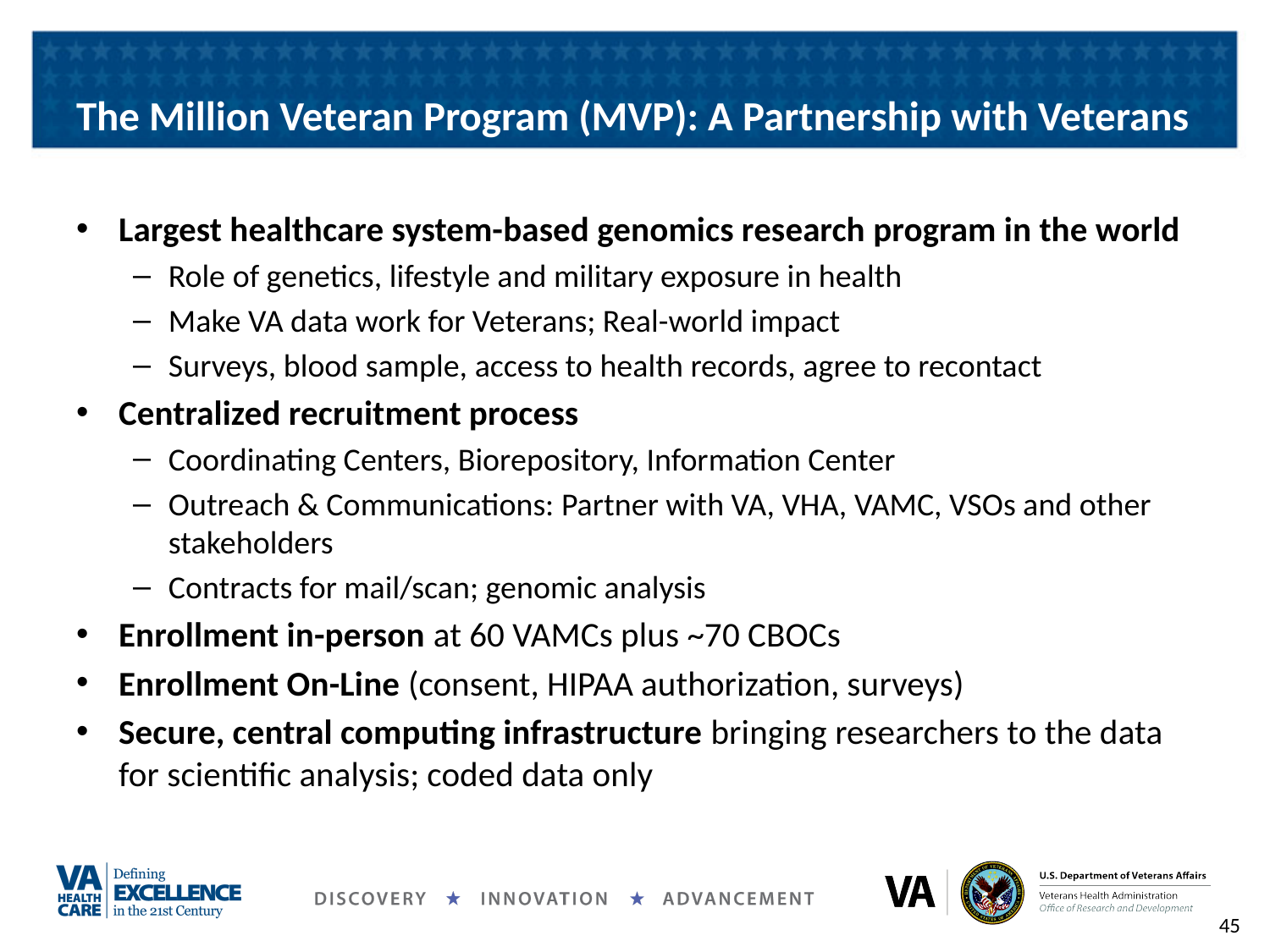

# The Million Veteran Program (MVP): A Partnership with Veterans
Largest healthcare system-based genomics research program in the world
Role of genetics, lifestyle and military exposure in health
Make VA data work for Veterans; Real-world impact
Surveys, blood sample, access to health records, agree to recontact
Centralized recruitment process
Coordinating Centers, Biorepository, Information Center
Outreach & Communications: Partner with VA, VHA, VAMC, VSOs and other stakeholders
Contracts for mail/scan; genomic analysis
Enrollment in-person at 60 VAMCs plus ~70 CBOCs
Enrollment On-Line (consent, HIPAA authorization, surveys)
Secure, central computing infrastructure bringing researchers to the data for scientific analysis; coded data only